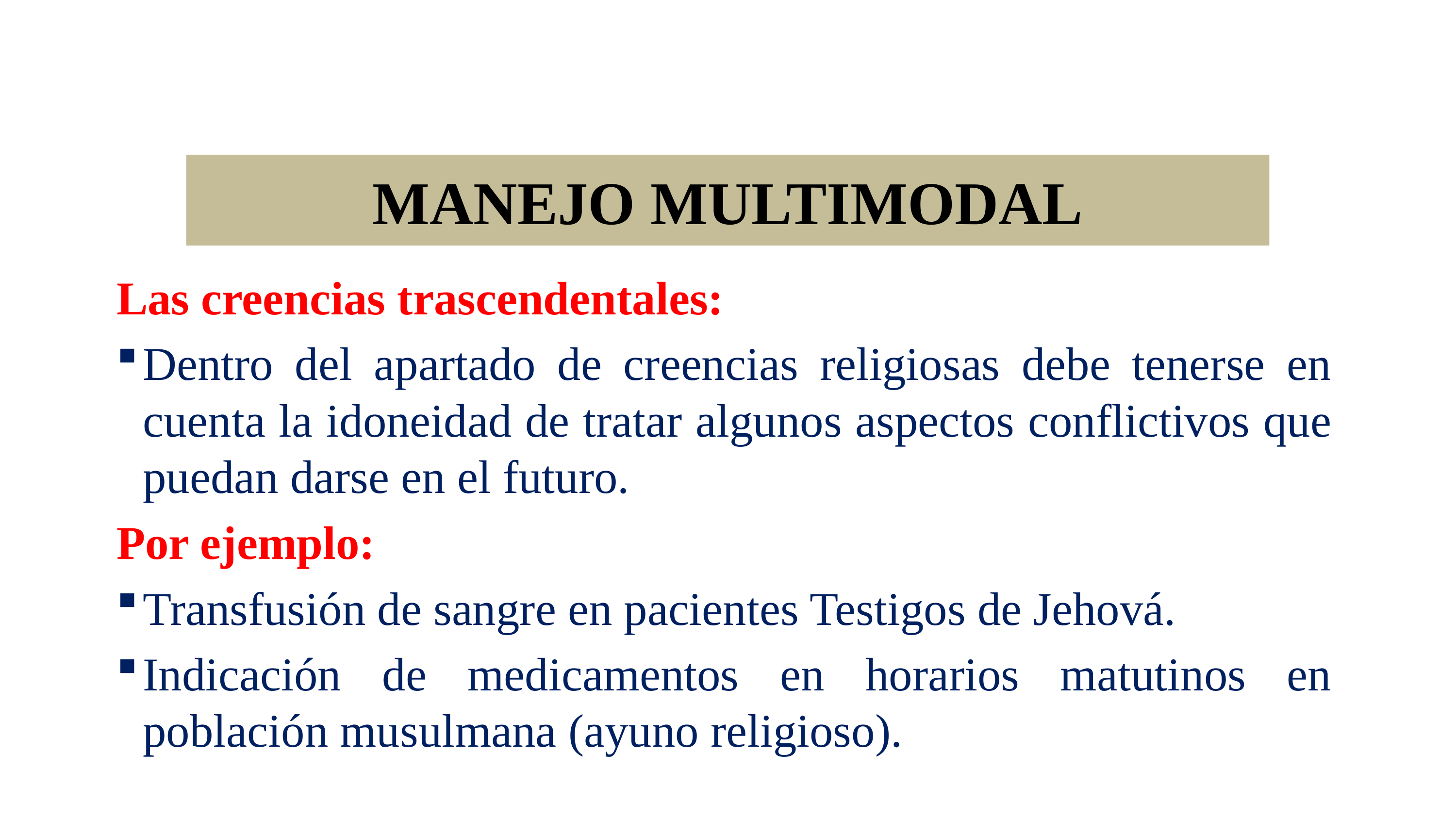

# MANEJO MULTIMODAL
Las creencias trascendentales:
Dentro del apartado de creencias religiosas debe tenerse en cuenta la idoneidad de tratar algunos aspectos conflictivos que puedan darse en el futuro.
Por ejemplo:
Transfusión de sangre en pacientes Testigos de Jehová.
Indicación de medicamentos en horarios matutinos en población musulmana (ayuno religioso).